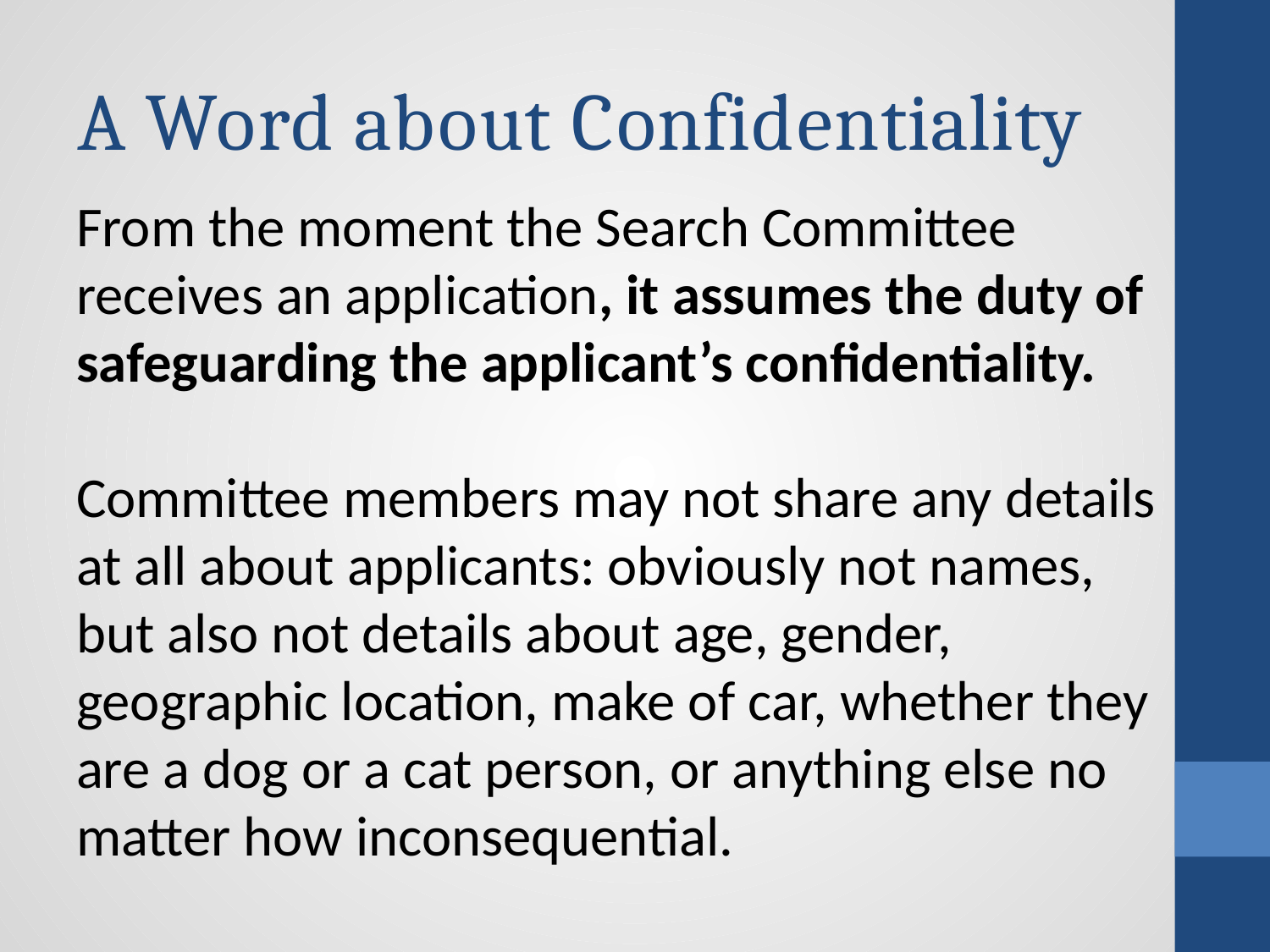

# A Word about Confidentiality
From the moment the Search Committee receives an application, it assumes the duty of safeguarding the applicant’s confidentiality.

Committee members may not share any details at all about applicants: obviously not names, but also not details about age, gender, geographic location, make of car, whether they are a dog or a cat person, or anything else no matter how inconsequential.